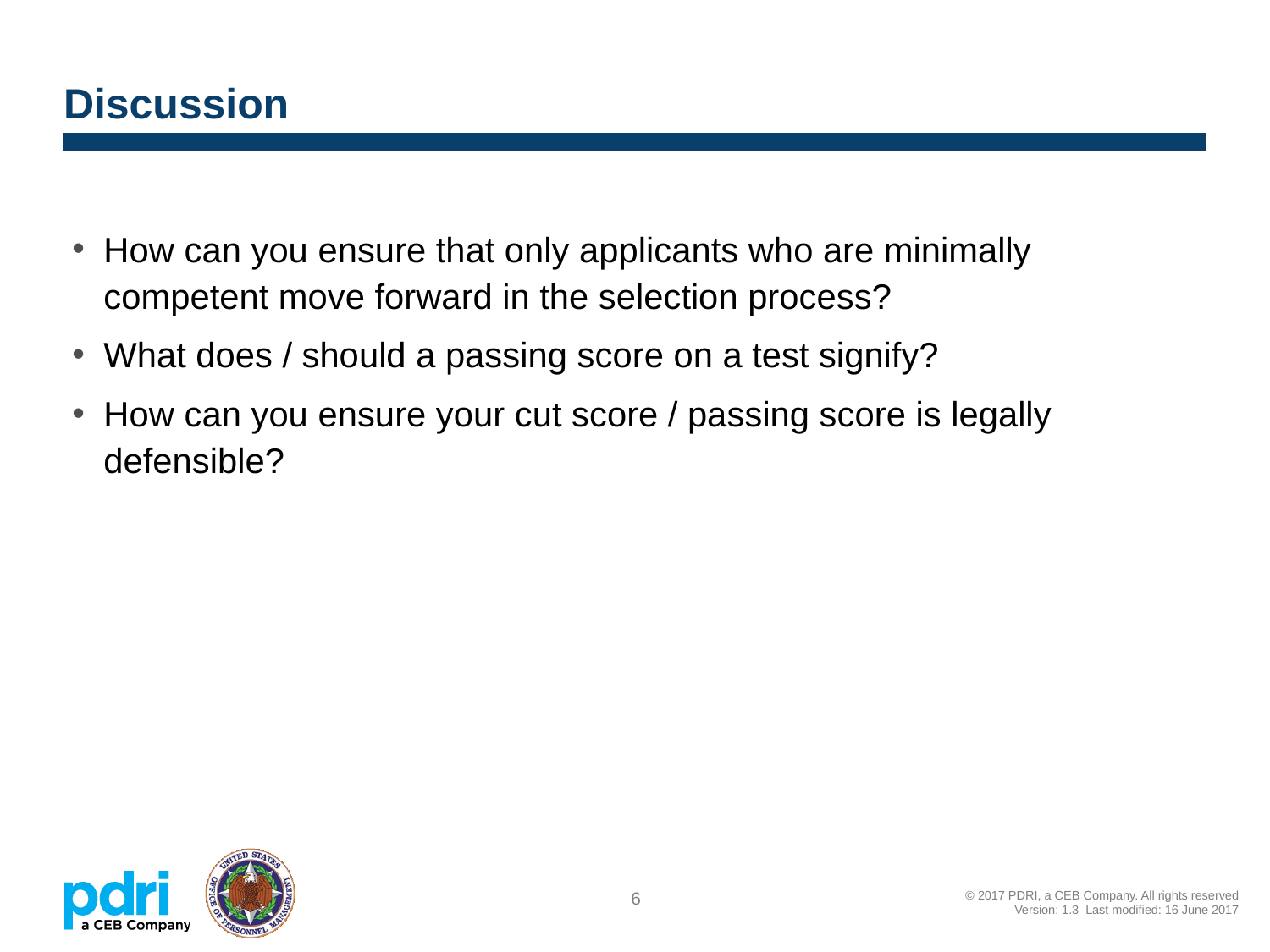

# Discussion
How can you ensure that only applicants who are minimally competent move forward in the selection process?
What does / should a passing score on a test signify?
How can you ensure your cut score / passing score is legally defensible?